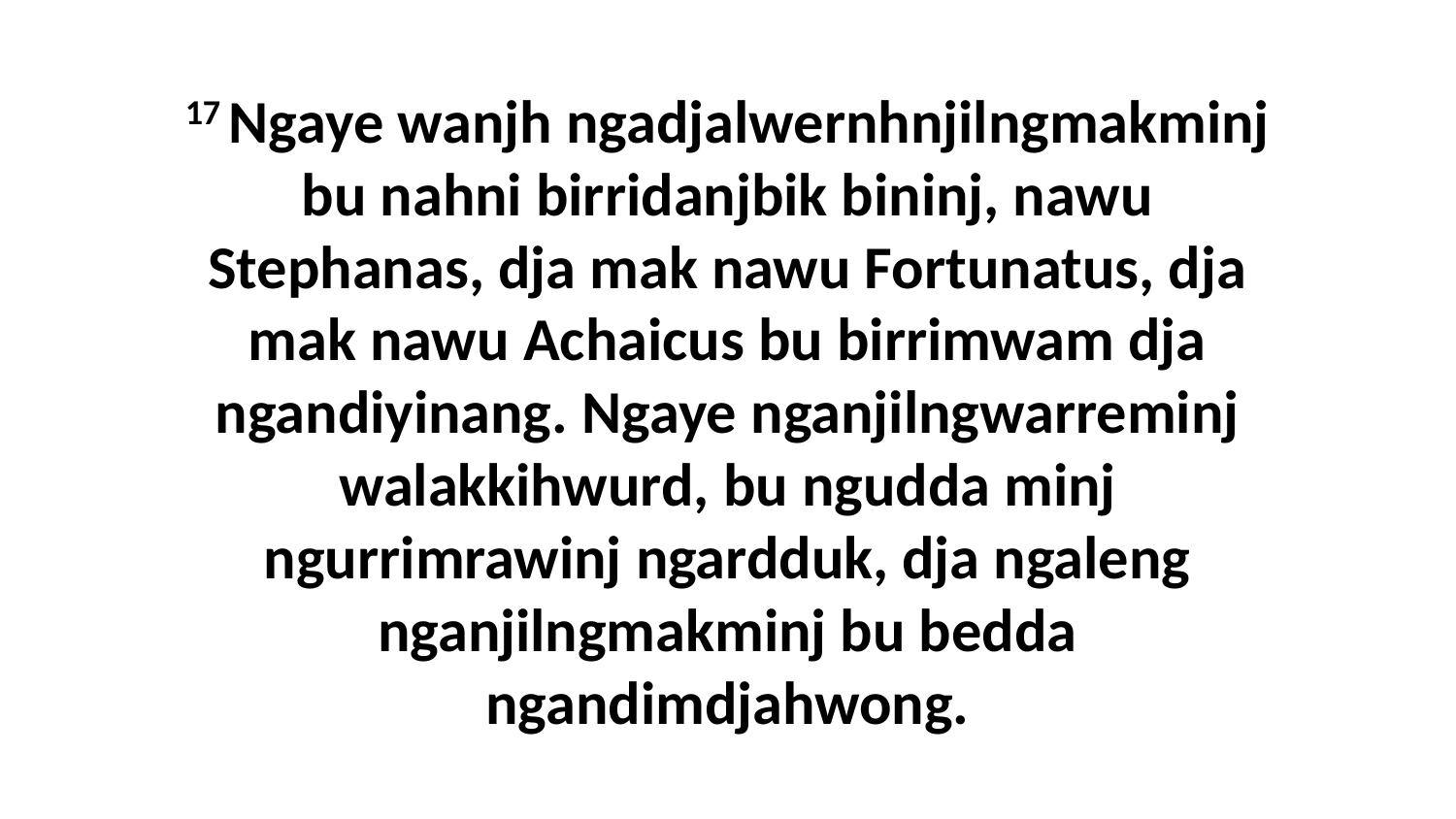

17 Ngaye wanjh ngadjalwernhnjilngmakminj bu nahni birridanjbik bininj, nawu Stephanas, dja mak nawu Fortunatus, dja mak nawu Achaicus bu birrimwam dja ngandiyinang. Ngaye nganjilngwarreminj walakkihwurd, bu ngudda minj ngurrimrawinj ngardduk, dja ngaleng nganjilngmakminj bu bedda ngandimdjahwong.